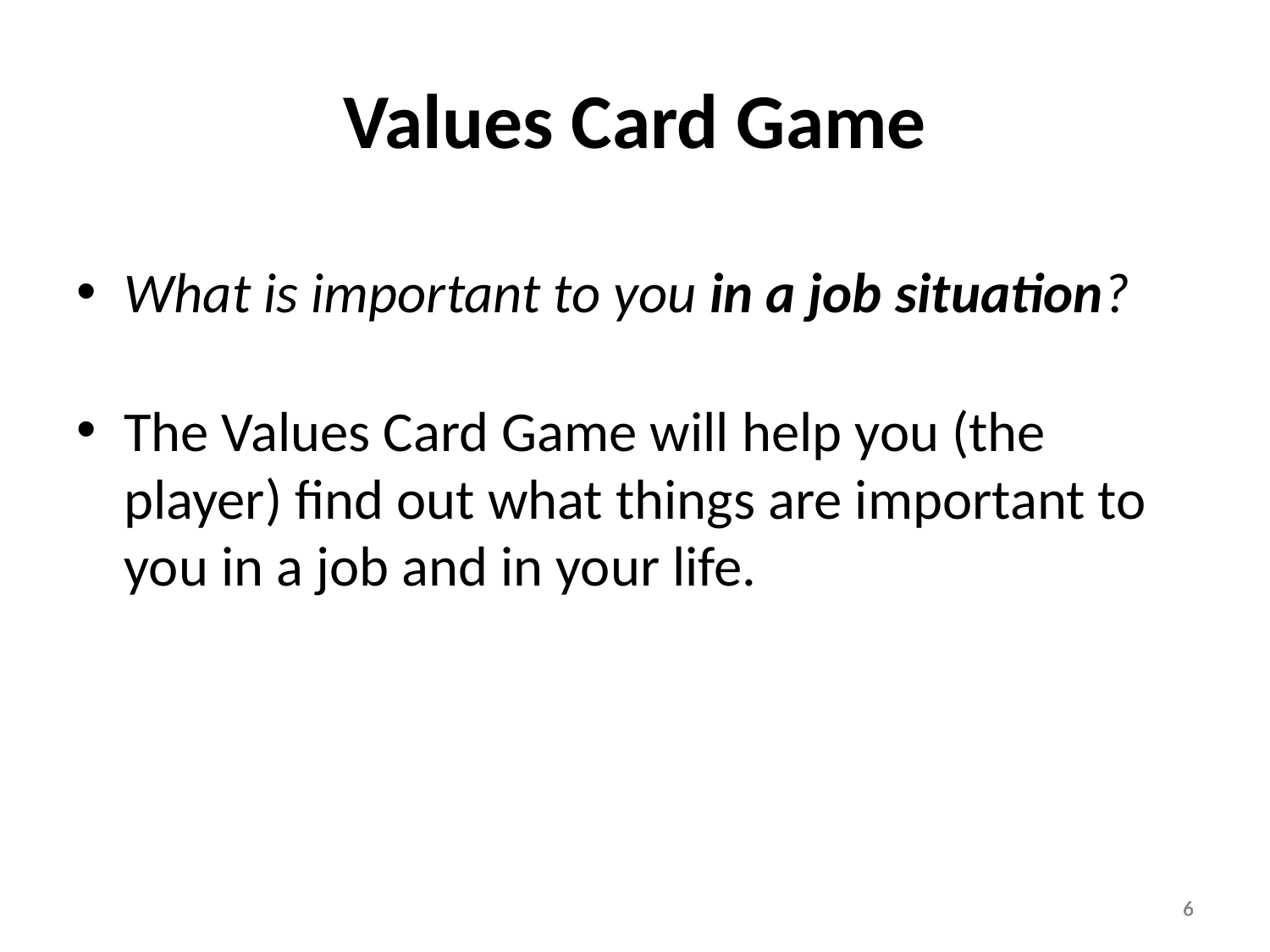

# Values Card Game

What is important to you in a job situation?

The Values Card Game will help you (the player) find out what things are important to you in a job and in your life.

6
6
6
6
6